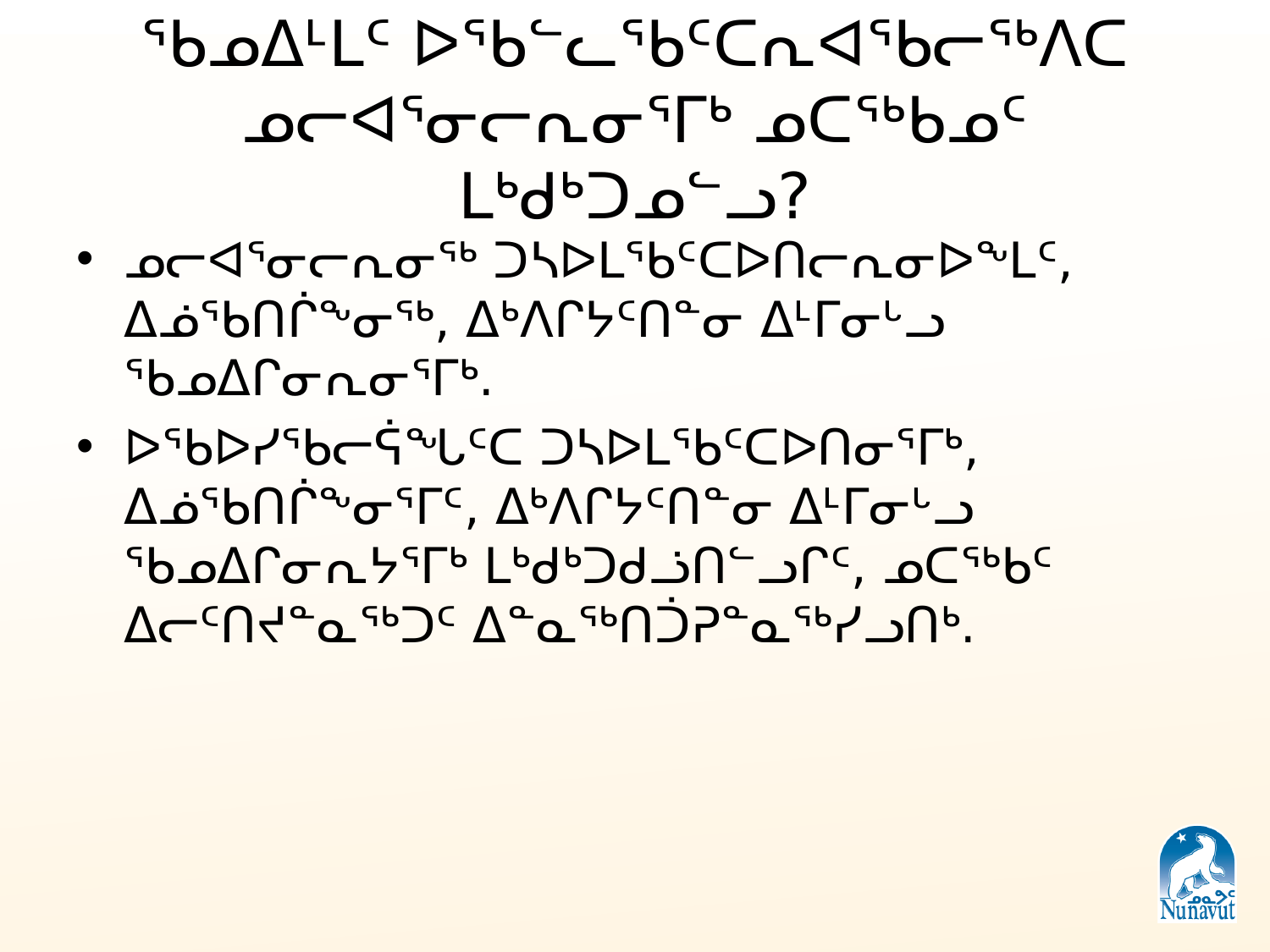

# ᖃᓄᐃᒻᒪᑦ ᐅᖃᓪᓚᖃᑦᑕᕆᐊᖃᓕᖅᐱᑕ ᓄᓕᐊᕐᓂᓕᕆᓂᕐᒥᒃ ᓄᑕᖅᑲᓄᑦ ᒪᒃᑯᒃᑐᓄᓪᓗ?
ᓄᓕᐊᕐᓂᓕᕆᓂᖅ ᑐᓴᐅᒪᖃᑦᑕᐅᑎᓕᕆᓂᐅᖕᒪᑦ, ᐃᓅᖃᑎᒌᖕᓂᖅ, ᐃᒃᐱᒋᔭᑦᑎᓐᓂ ᐃᒻᒥᓂᒡᓗ ᖃᓄᐃᒋᓂᕆᓂᕐᒥᒃ.
ᐅᖃᐅᓯᖃᓕᕌᖓᑦᑕ ᑐᓴᐅᒪᖃᑦᑕᐅᑎᓂᕐᒥᒃ, ᐃᓅᖃᑎᒌᖕᓂᕐᒥᑦ, ᐃᒃᐱᒋᔭᑦᑎᓐᓂ ᐃᒻᒥᓂᒡᓗ ᖃᓄᐃᒋᓂᕆᔭᕐᒥᒃ ᒪᒃᑯᒃᑐᑯᓘᑎᓪᓗᒋᑦ, ᓄᑕᖅᑲᑦ ᐃᓕᑦᑎᔪᓐᓇᖅᑐᑦ ᐃᓐᓇᖅᑎᑑᕈᓐᓇᖅᓯᓗᑎᒃ.